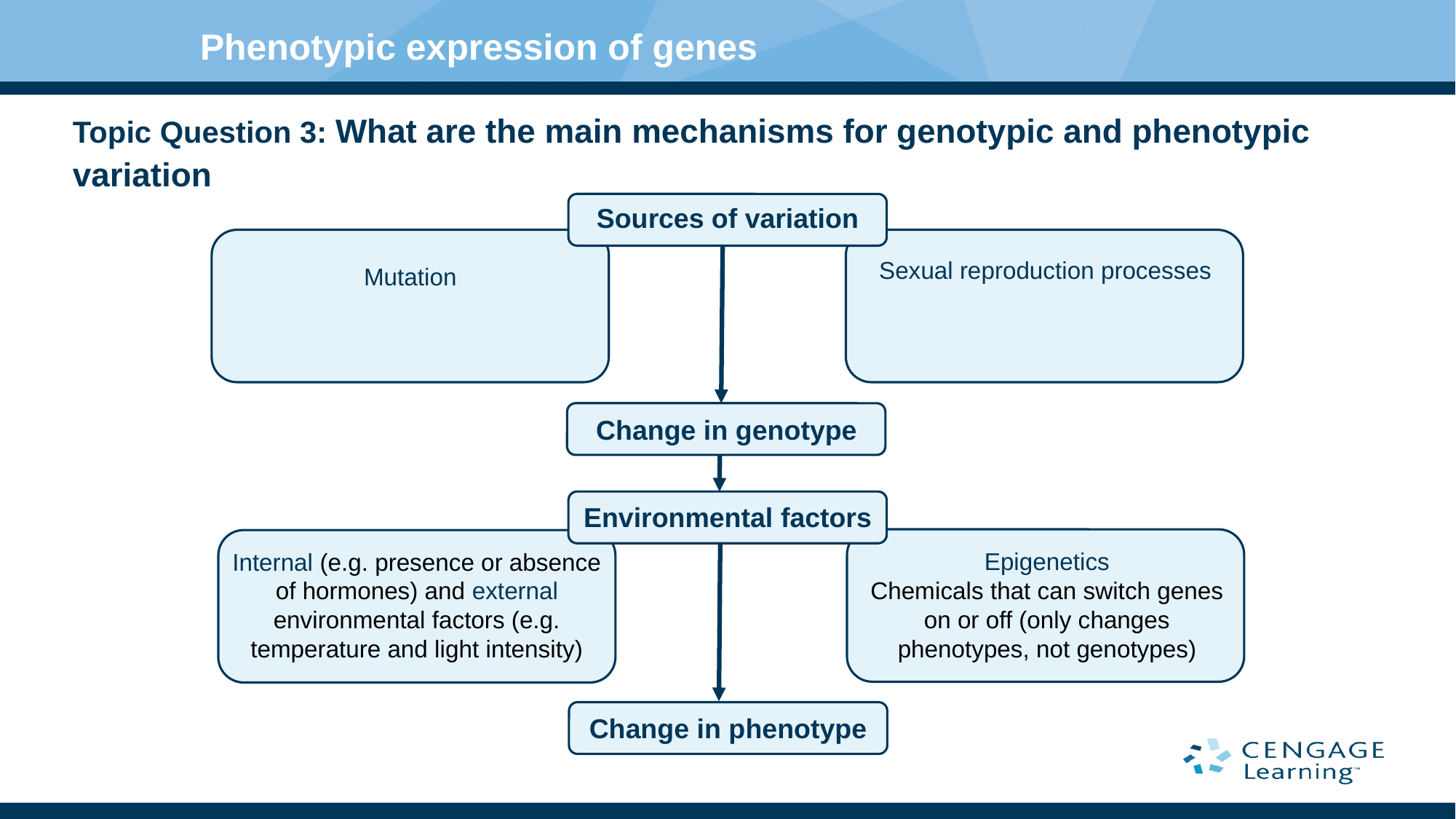

Phenotypic expression of genes
# Topic Question 3: What are the main mechanisms for genotypic and phenotypic variation

Sources of variation

Mutation

Sexual reproduction processes

Change in genotype

Environmental factors

Epigenetics
Chemicals that can switch genes on or off (only changes phenotypes, not genotypes)

Internal (e.g. presence or absence of hormones) and external environmental factors (e.g. temperature and light intensity)

Change in phenotype